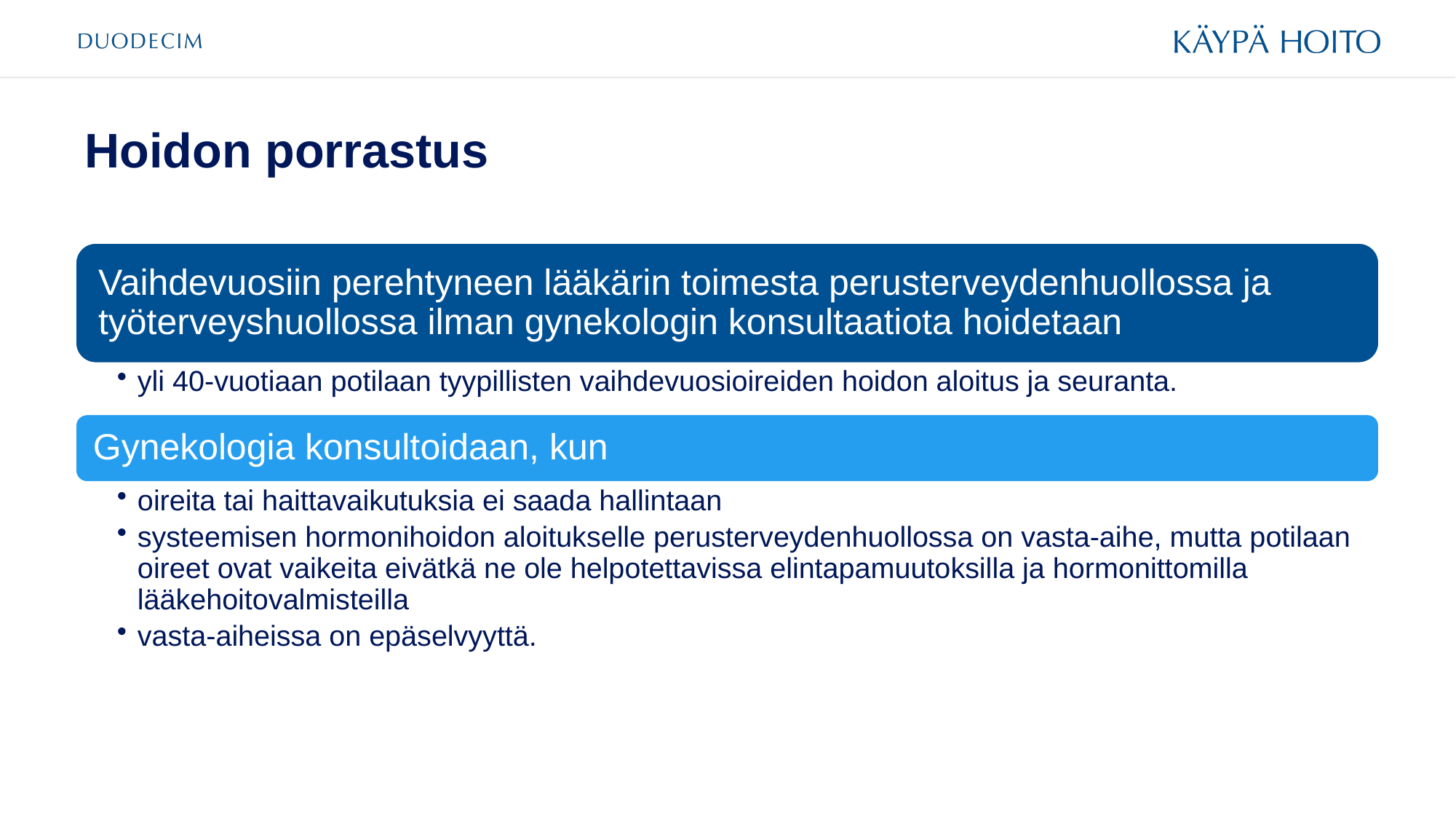

# Hoidon porrastus
Vaihdevuosiin perehtyneen lääkärin toimesta perusterveydenhuollossa ja työterveyshuollossa ilman gynekologin konsultaatiota hoidetaan
yli 40-vuotiaan potilaan tyypillisten vaihdevuosioireiden hoidon aloitus ja seuranta.
Gynekologia konsultoidaan, kun
oireita tai haittavaikutuksia ei saada hallintaan
systeemisen hormonihoidon aloitukselle perusterveydenhuollossa on vasta-aihe, mutta potilaan oireet ovat vaikeita eivätkä ne ole helpotettavissa elintapamuutoksilla ja hormonittomilla lääkehoitovalmisteilla
vasta-aiheissa on epäselvyyttä.